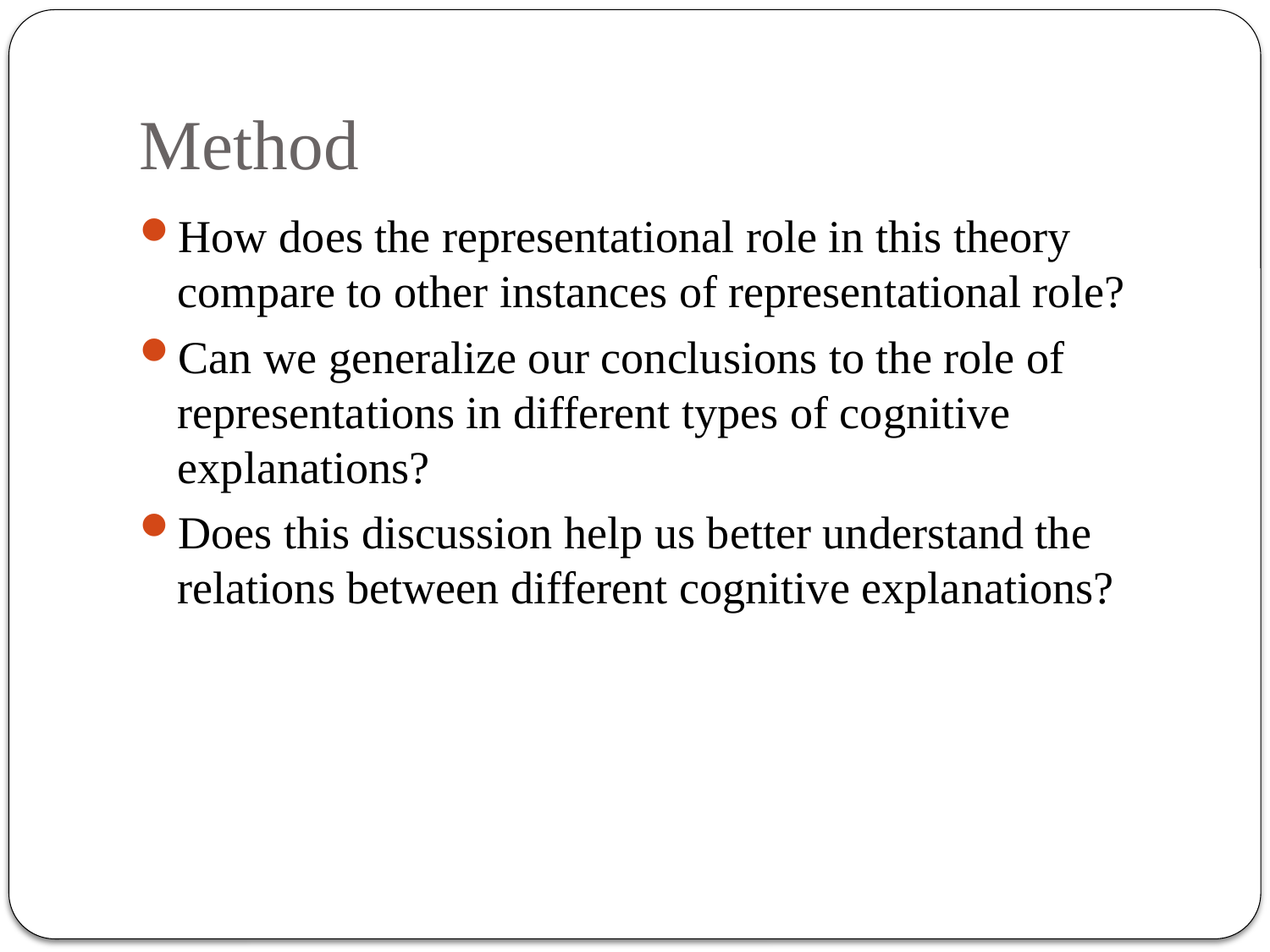

# Method
How does the representational role in this theory compare to other instances of representational role?
Can we generalize our conclusions to the role of representations in different types of cognitive explanations?
Does this discussion help us better understand the relations between different cognitive explanations?